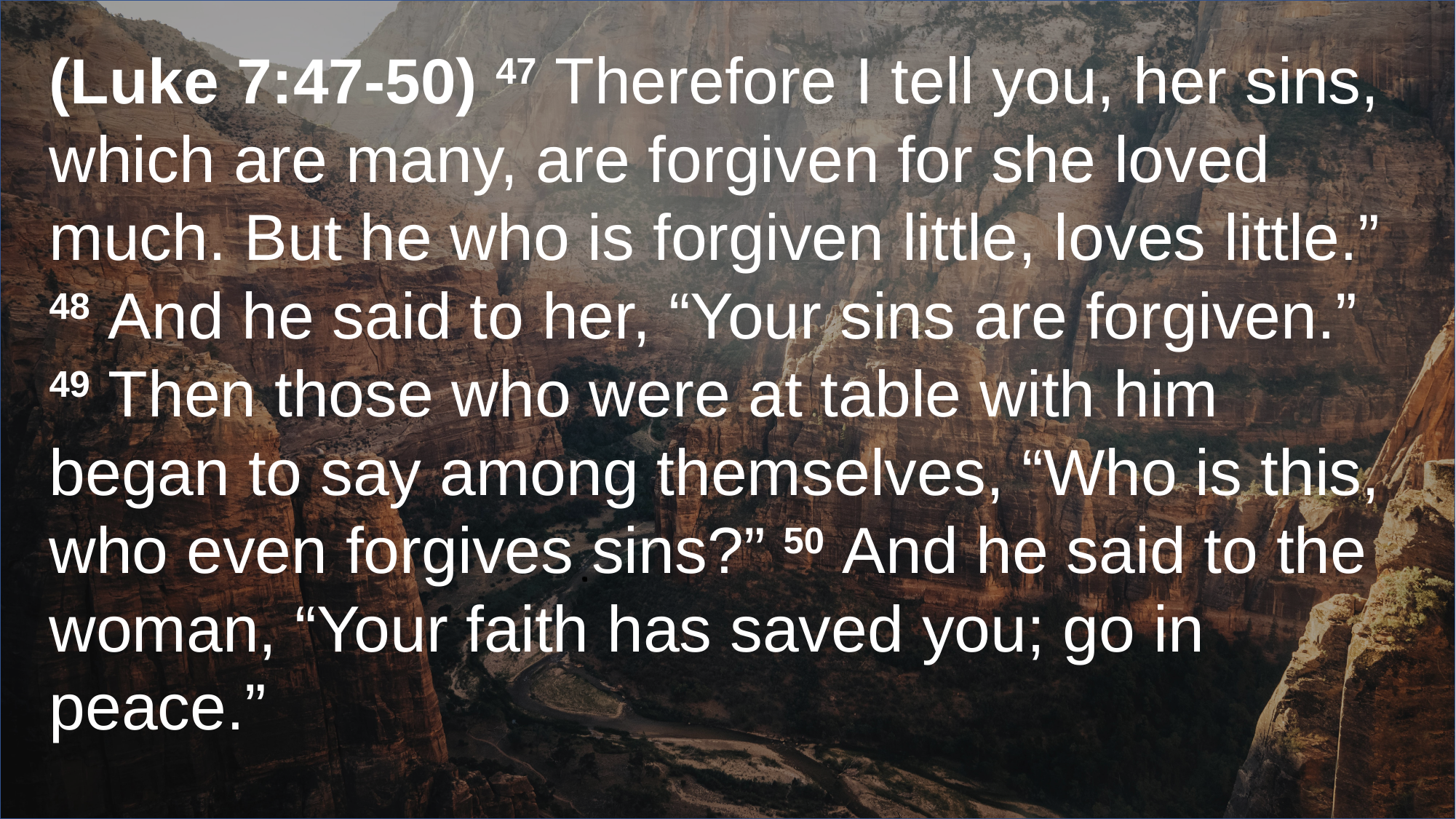

(Luke 7:47-50) 47 Therefore I tell you, her sins, which are many, are forgiven for she loved much. But he who is forgiven little, loves little.”  48 And he said to her, “Your sins are forgiven.” 49 Then those who were at table with him began to say among themselves, “Who is this, who even forgives sins?” 50 And he said to the woman, “Your faith has saved you; go in peace.”